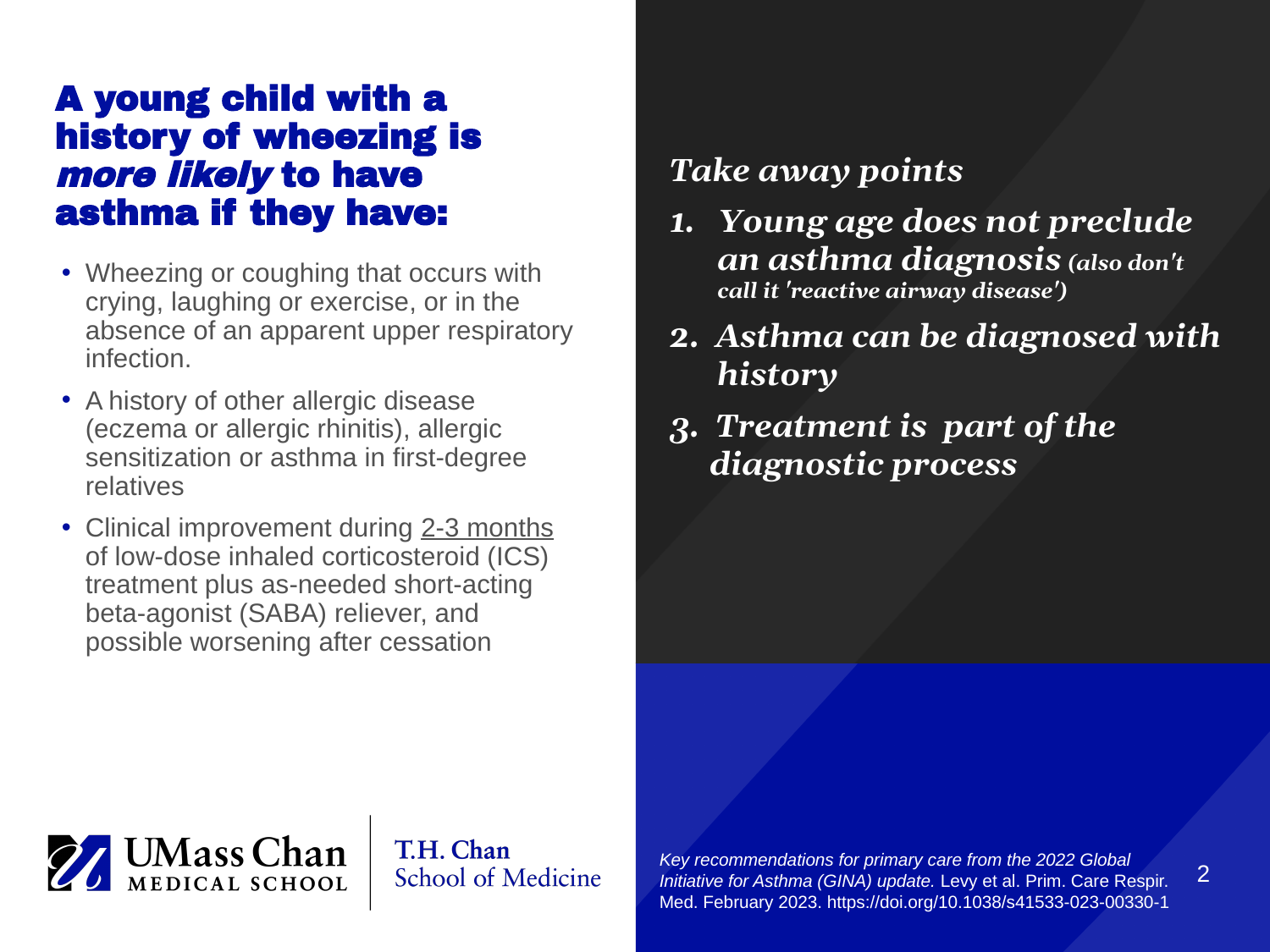

Take away points
1.   Young age does not preclude an asthma diagnosis (also don't call it 'reactive airway disease')
2.  Asthma can be diagnosed with history
3.  Treatment is  part of the diagnostic process

# A young child with a history of wheezing is more likely to have asthma if they have:
Wheezing or coughing that occurs with crying, laughing or exercise, or in the absence of an apparent upper respiratory infection.
A history of other allergic disease (eczema or allergic rhinitis), allergic sensitization or asthma in first-degree relatives
Clinical improvement during 2-3 months of low-dose inhaled corticosteroid (ICS) treatment plus as-needed short-acting beta-agonist (SABA) reliever, and possible worsening after cessation
Key recommendations for primary care from the 2022 Global Initiative for Asthma (GINA) update. Levy et al. Prim. Care Respir. Med. February 2023. https://doi.org/10.1038/s41533-023-00330-1